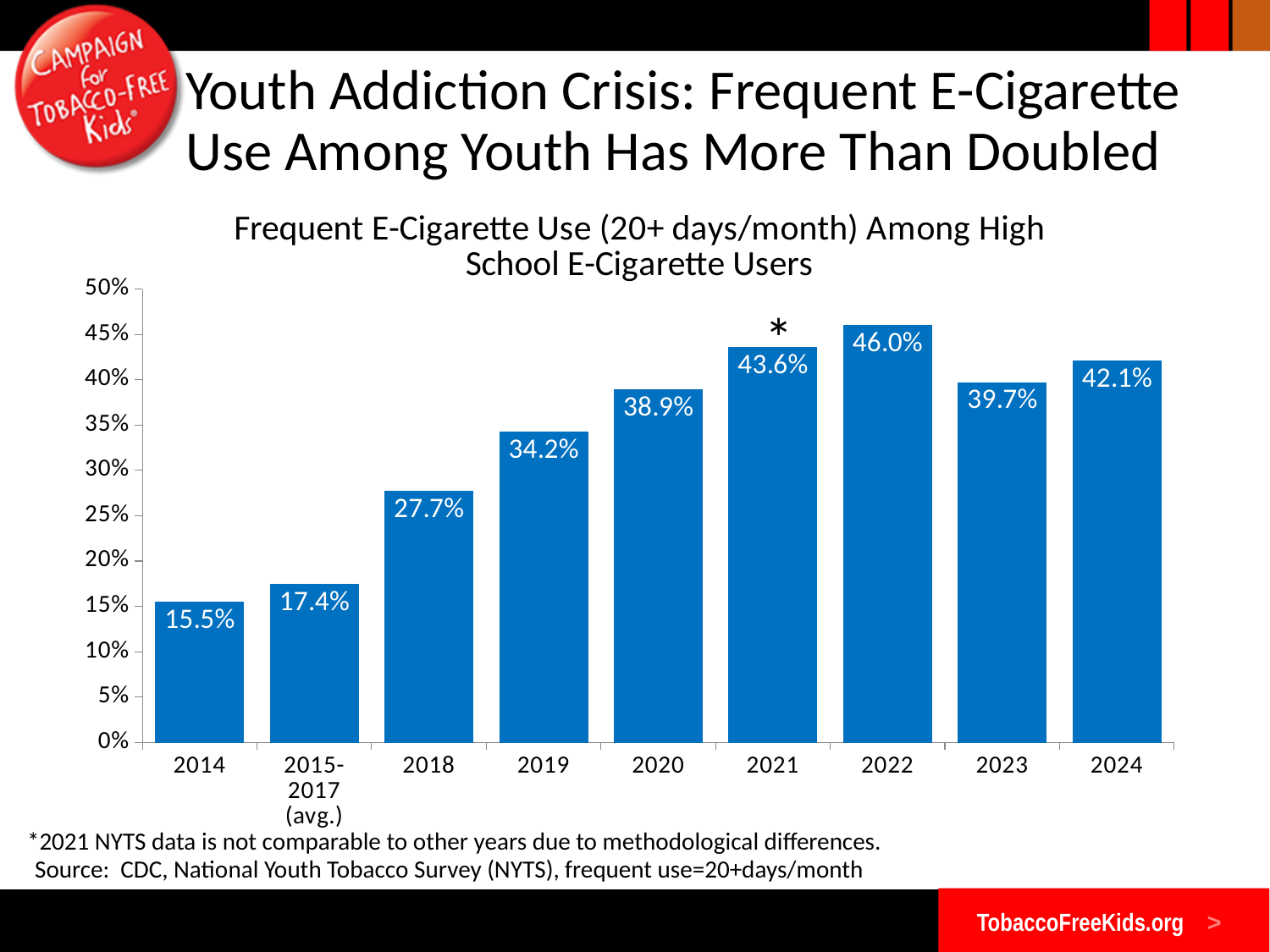

# Youth Addiction Crisis: Frequent E-Cigarette Use Among Youth Has More Than Doubled

### Chart: Frequent E-Cigarette Use (20+ days/month) Among High School E-Cigarette Users

| Category | E-Cigarette Use |
|---|---|
| 2014 | 0.155 |
| 2015-2017 (avg.) | 0.174 |
| 2018 | 0.277 |
| 2019 | 0.342 |
| 2020 | 0.389 |
| 2021 | 0.436 |
| 2022 | 0.46 |
| 2023 | 0.397 |
| 2024 | 0.421 |
*
*2021 NYTS data is not comparable to other years due to methodological differences.
Source:  CDC, National Youth Tobacco Survey (NYTS), frequent use=20+days/month